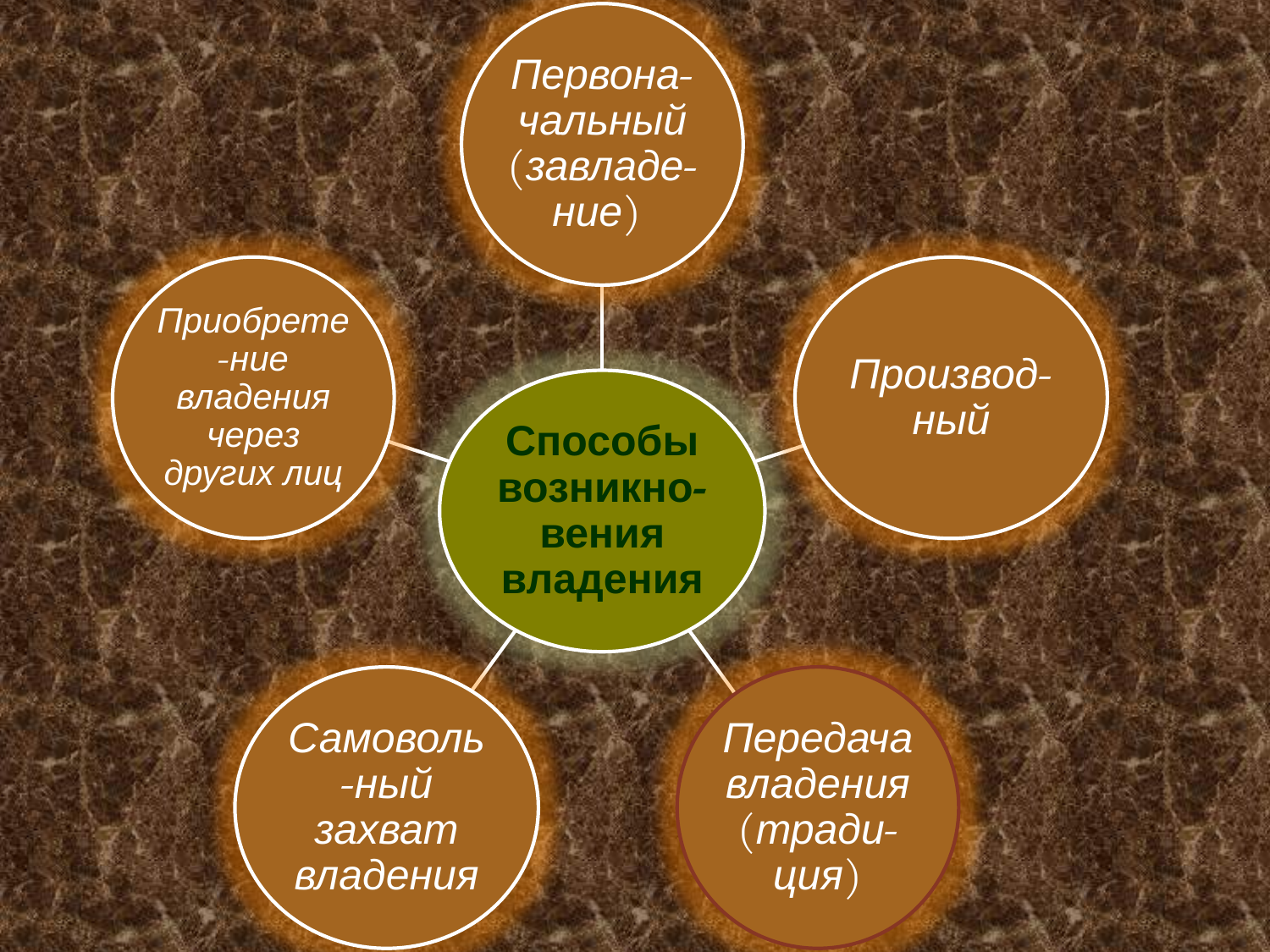

Способы возникно-вения владения

Первона-чальный (завладе-ние)

Производ-ный

Передача владения (тради-ция)

Самоволь-ный захват владения

Приобрете-ние владения через других лиц